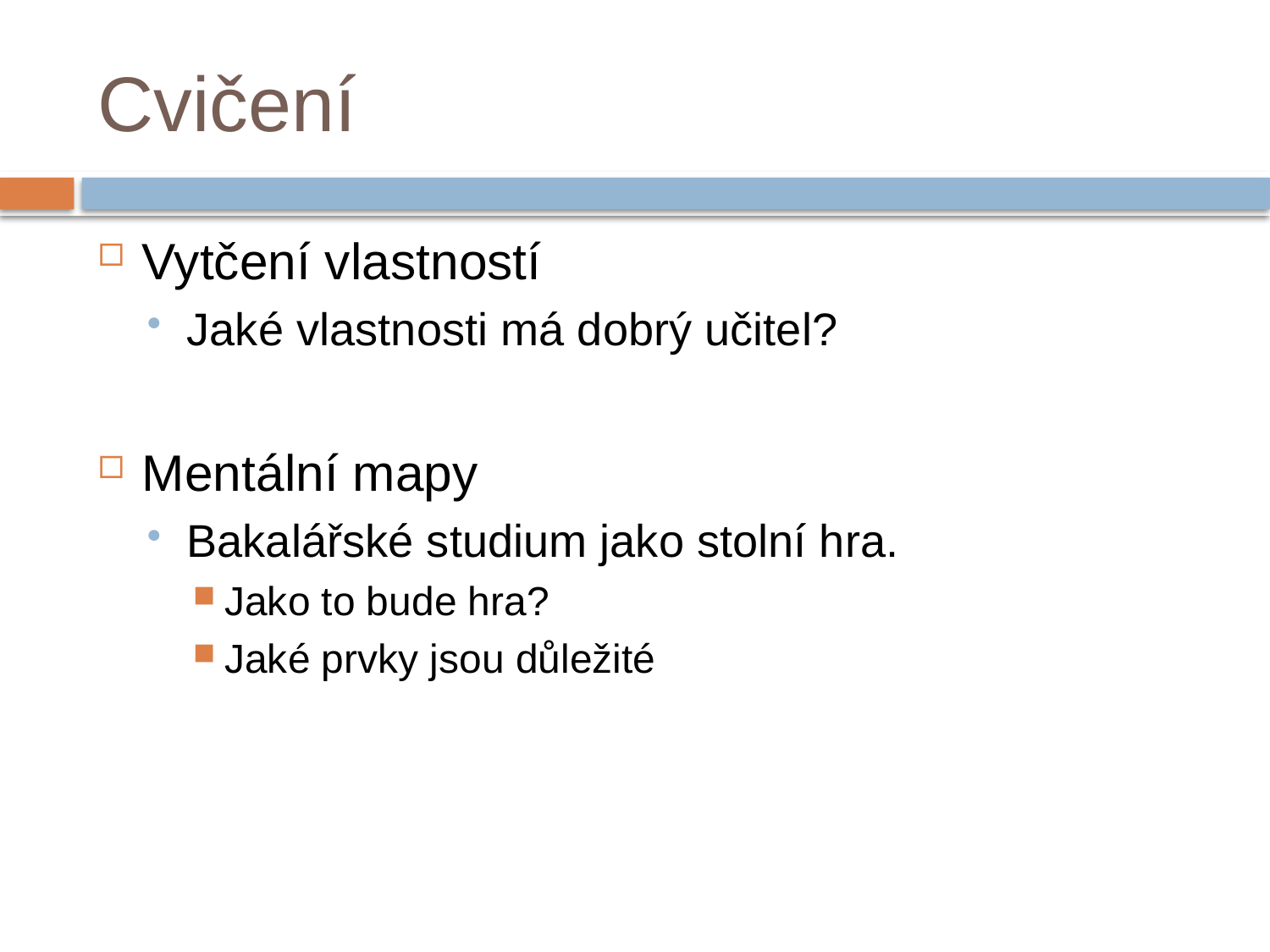

# Cvičení
Vytčení vlastností
Jaké vlastnosti má dobrý učitel?

Mentální mapy
Bakalářské studium jako stolní hra.
Jako to bude hra?
Jaké prvky jsou důležité